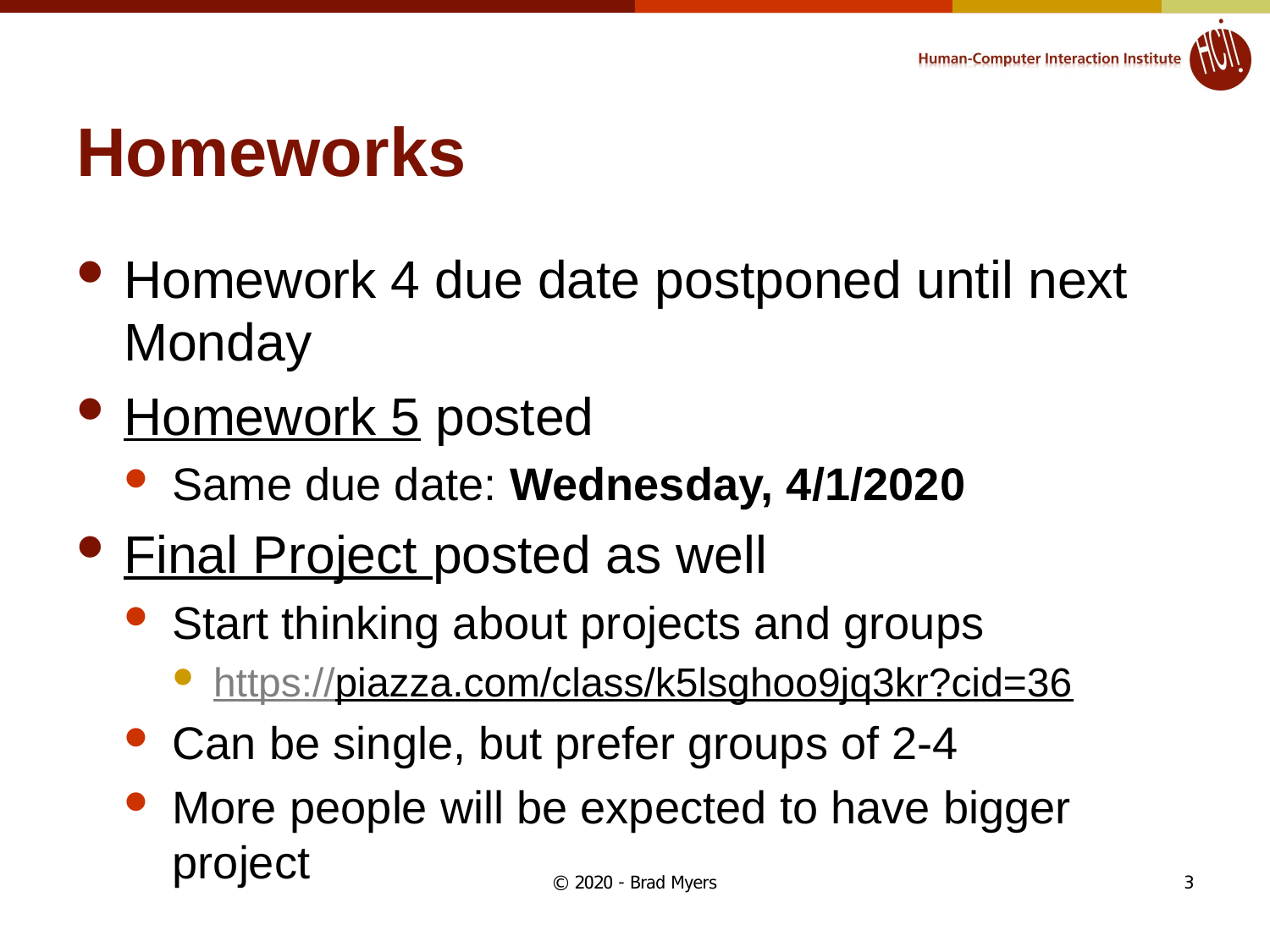

# Homeworks
Homework 4 due date postponed until next Monday
Homework 5 posted
Same due date: Wednesday, 4/1/2020
Final Project posted as well
Start thinking about projects and groups
https://piazza.com/class/k5lsghoo9jq3kr?cid=36
Can be single, but prefer groups of 2-4
More people will be expected to have bigger project
© 2020 - Brad Myers
3